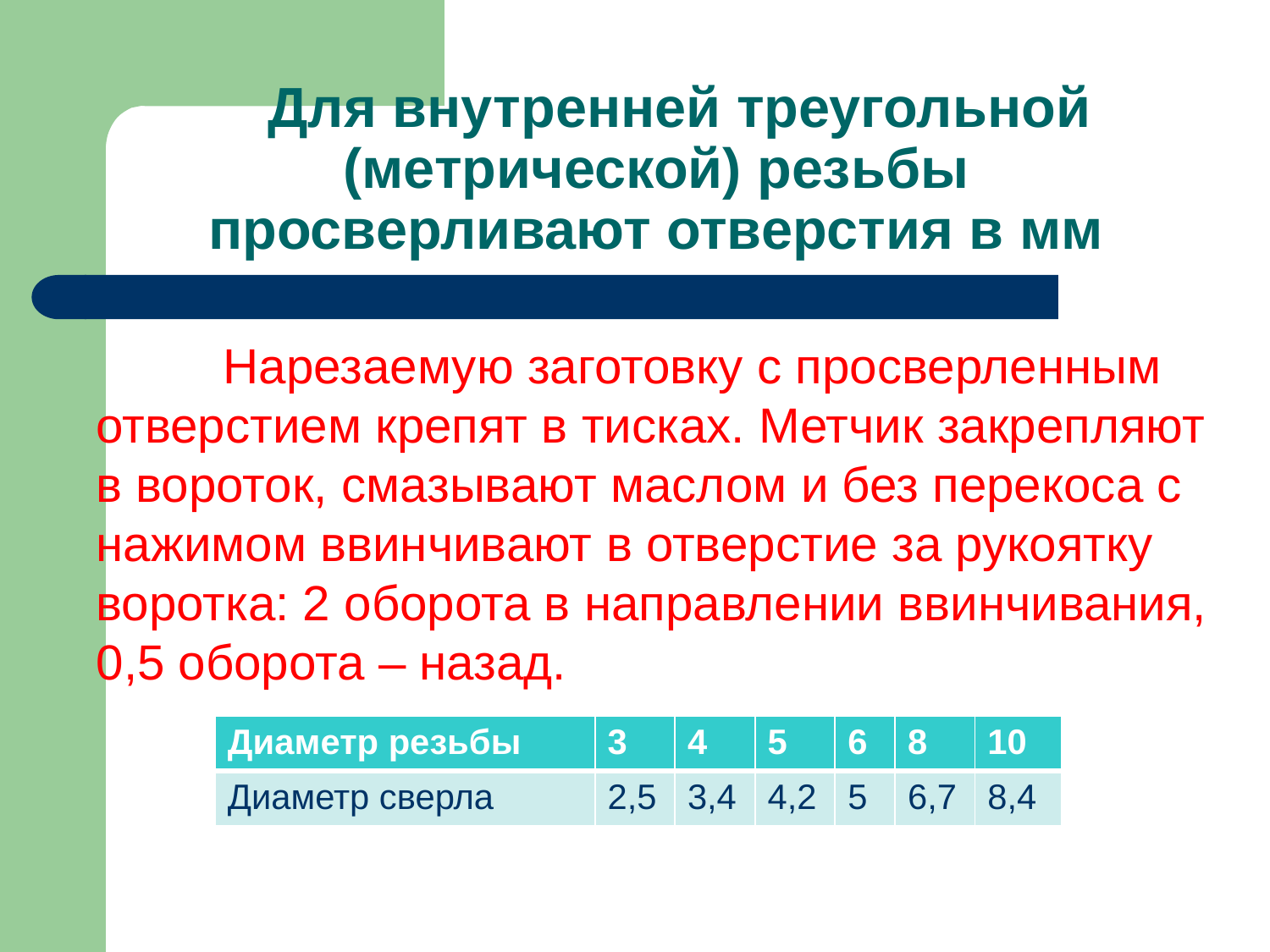

# Для внутренней треугольной (метрической) резьбы просверливают отверстия в мм
 	Нарезаемую заготовку с просверленным отверстием крепят в тисках. Метчик закрепляют в вороток, смазывают маслом и без перекоса с нажимом ввинчивают в отверстие за рукоятку воротка: 2 оборота в направлении ввинчивания, 0,5 оборота – назад.
| Диаметр резьбы | 3 | 4 | 5 | 6 | 8 | 10 |
| --- | --- | --- | --- | --- | --- | --- |
| Диаметр сверла | 2,5 | 3,4 | 4,2 | 5 | 6,7 | 8,4 |